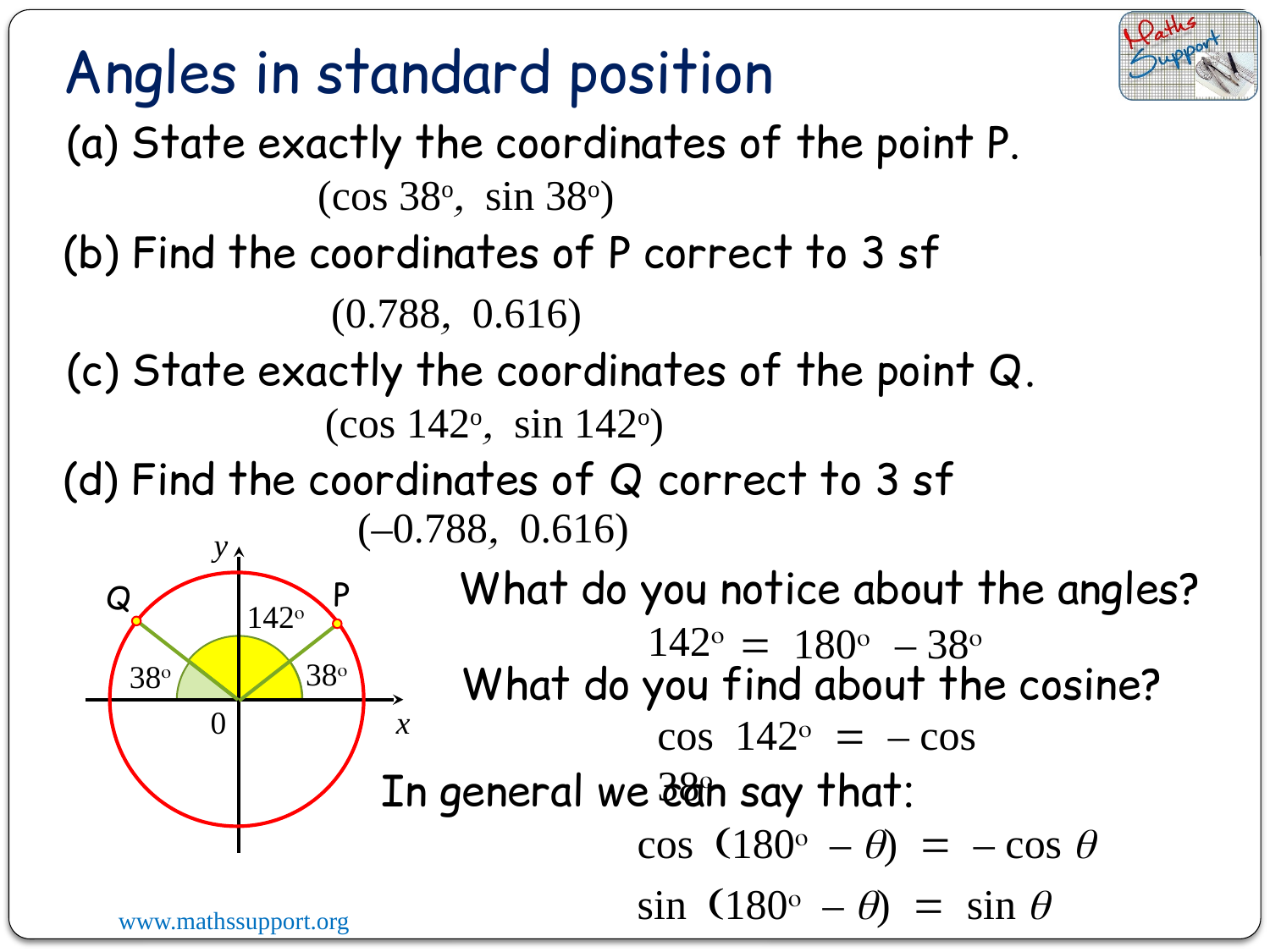

Angles in standard position
(a) State exactly the coordinates of the point P.
(cos 38o, sin 38o)
(b) Find the coordinates of P correct to 3 sf
(0.788, 0.616)
(c) State exactly the coordinates of the point Q.
(cos 142o, sin 142o)
(d) Find the coordinates of Q correct to 3 sf
(–0.788, 0.616)
y
What do you notice about the angles?
P
Q

142ο
142ο
= 180ο  – 38ο

38ο
38ο
What do you find about the cosine?
0
x
cos 142ο = – cos 38ο
In general we can say that:
cos (180ο – θ) = – cos θ
sin (180ο – θ) = sin θ